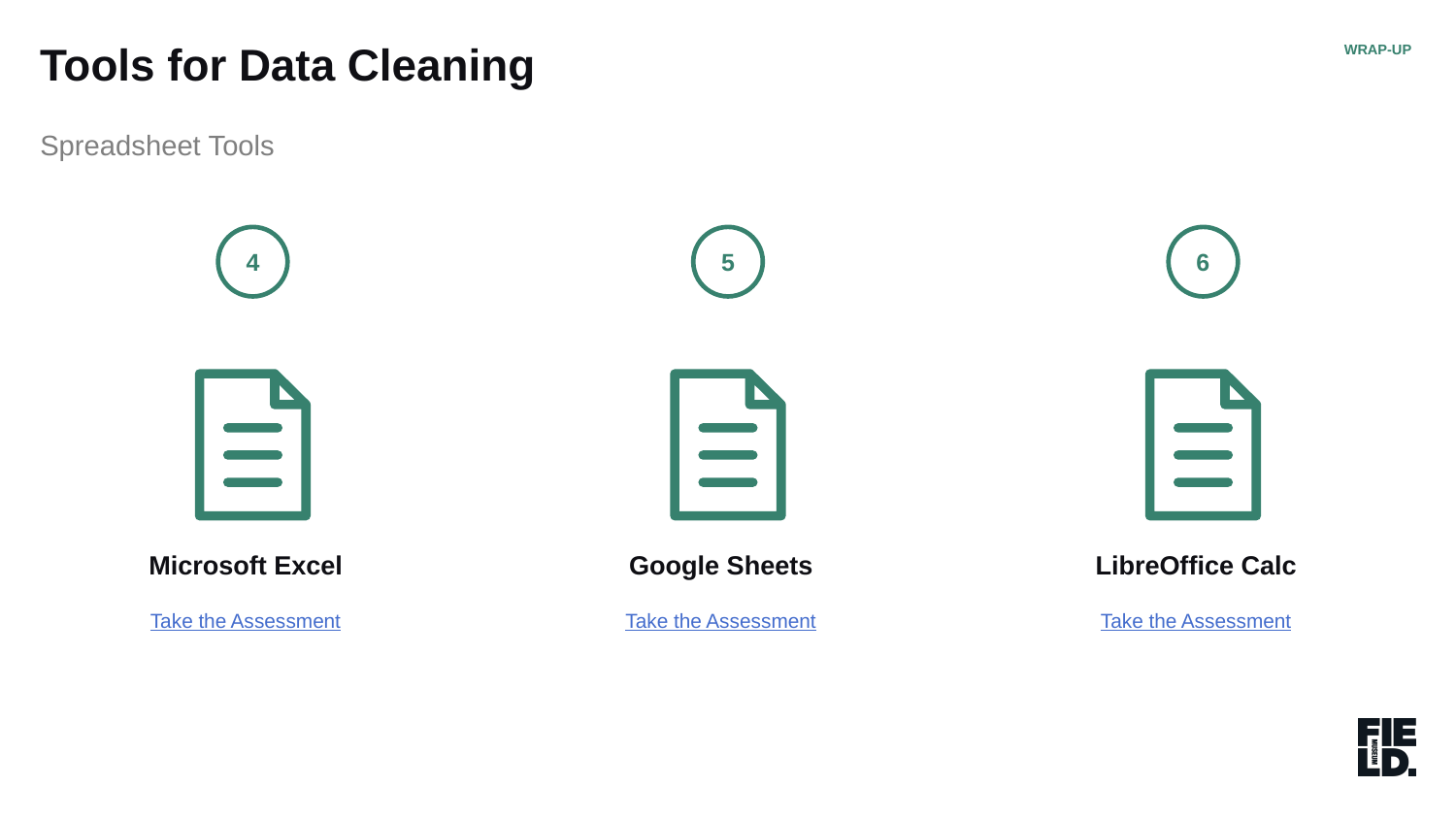

Tools for Data Cleaning
WRAP-UP
Spreadsheet Tools

4

5

6

Microsoft Excel
Google Sheets
LibreOffice Calc
Take the Assessment
Take the Assessment
Take the Assessment